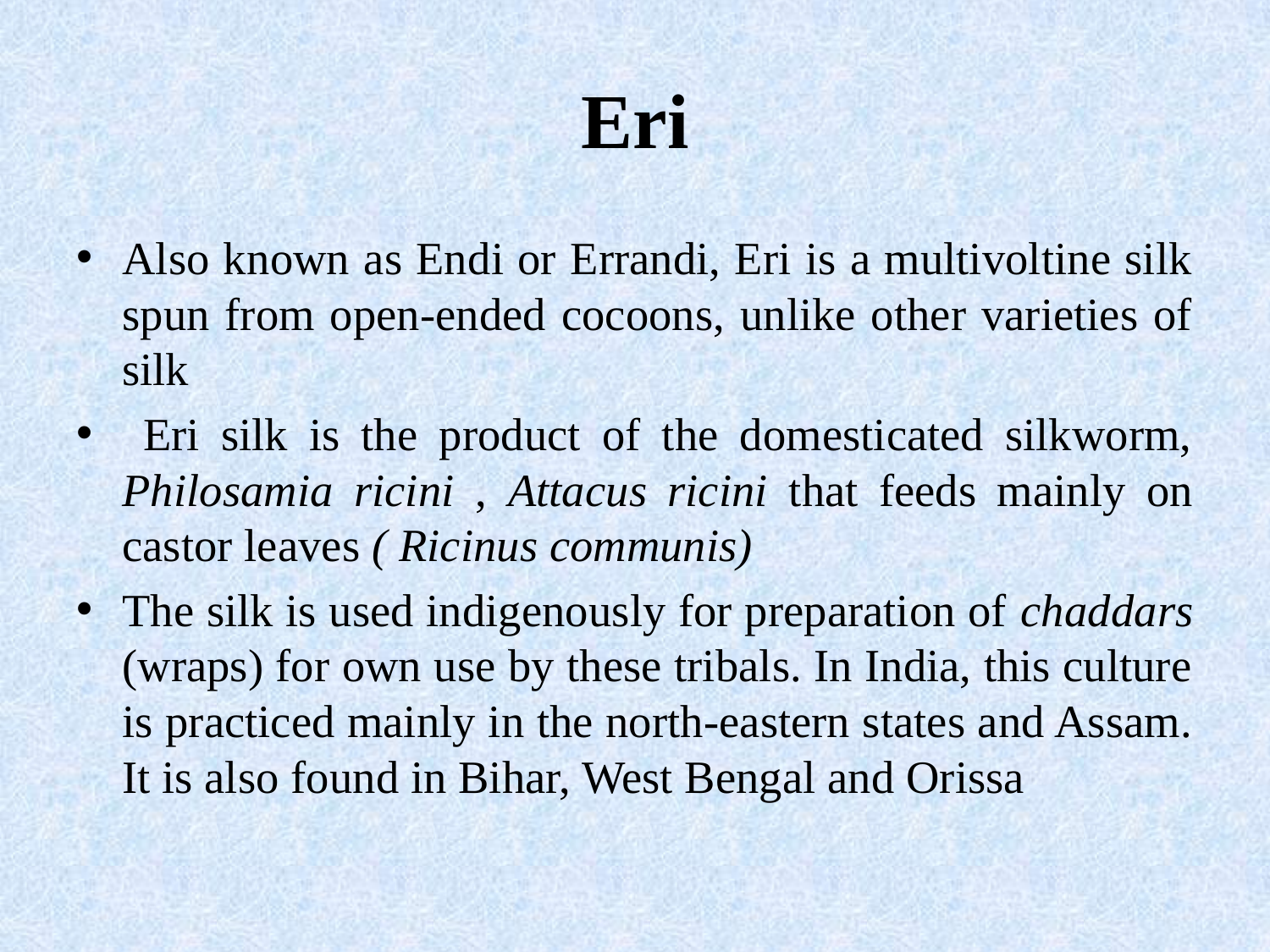

# Eri
Also known as Endi or Errandi, Eri is a multivoltine silk spun from open-ended cocoons, unlike other varieties of silk
 Eri silk is the product of the domesticated silkworm, Philosamia ricini , Attacus ricini that feeds mainly on castor leaves ( Ricinus communis)
The silk is used indigenously for preparation of chaddars (wraps) for own use by these tribals. In India, this culture is practiced mainly in the north-eastern states and Assam. It is also found in Bihar, West Bengal and Orissa